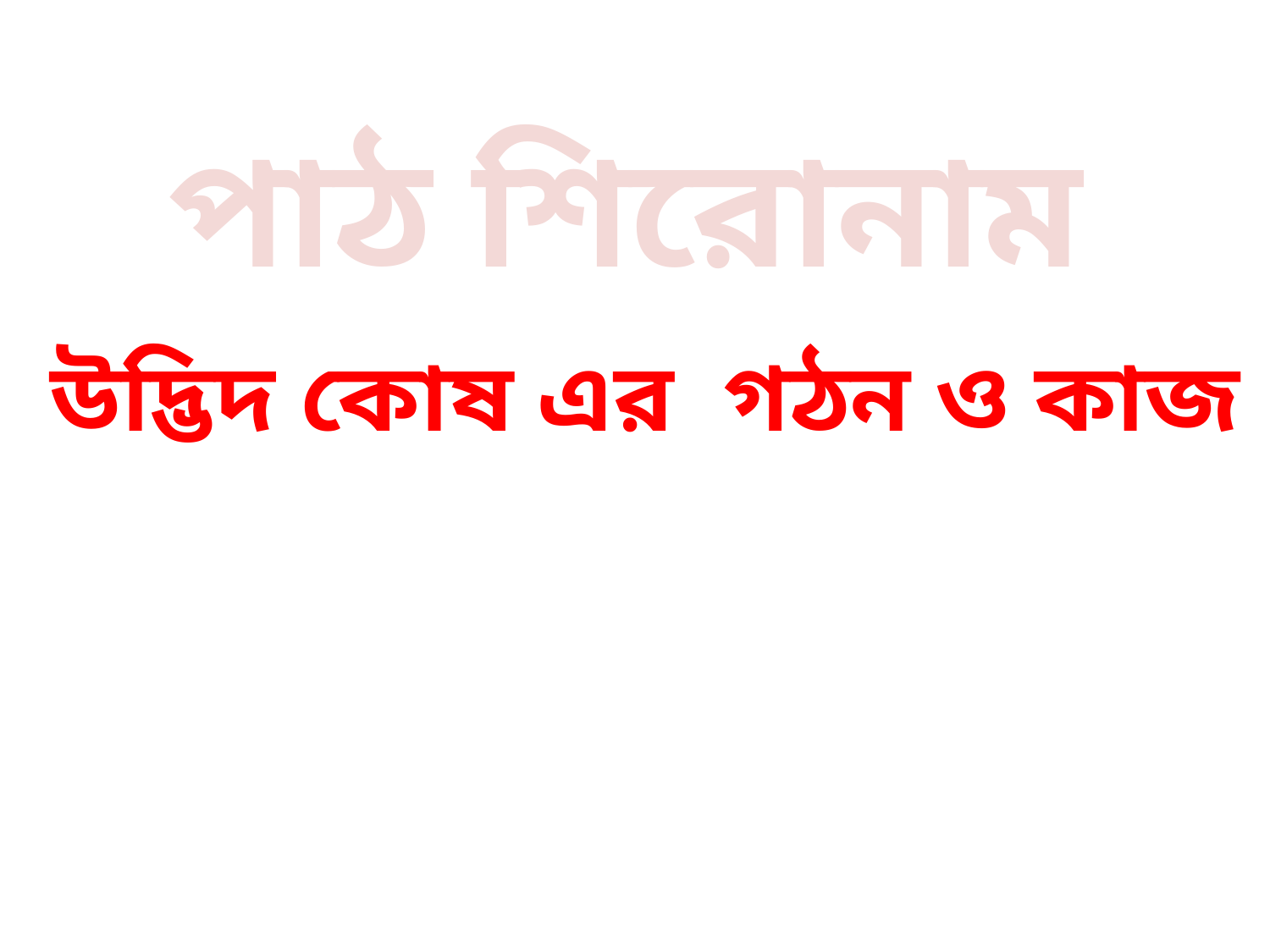

পাঠ শিরোনাম

উদ্ভিদ কোষ এর  গঠন ও কাজ